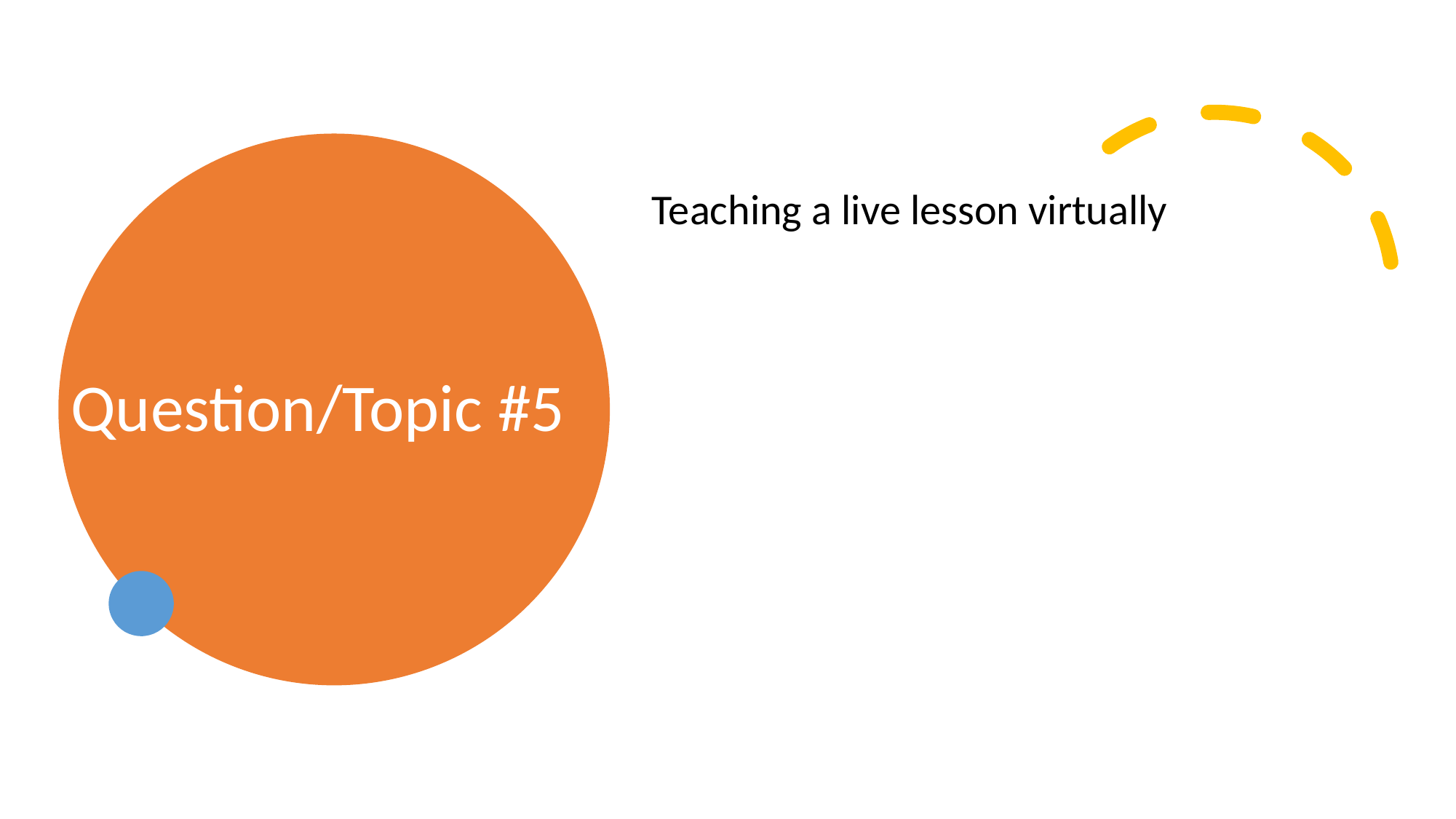

# Question/Topic #5
Teaching a live lesson virtually